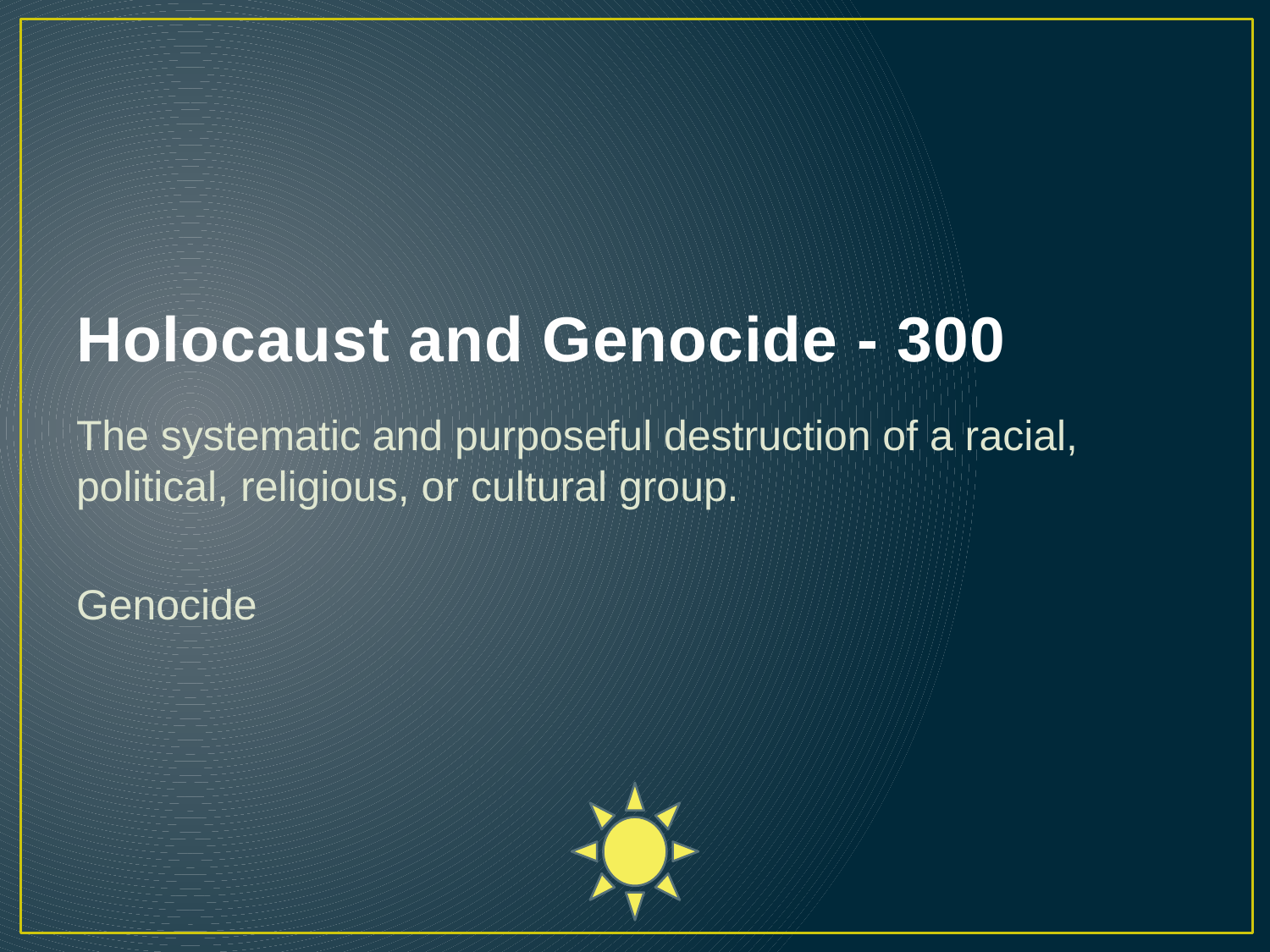

# Holocaust and Genocide - 300
The systematic and purposeful destruction of a racial, political, religious, or cultural group.

Genocide